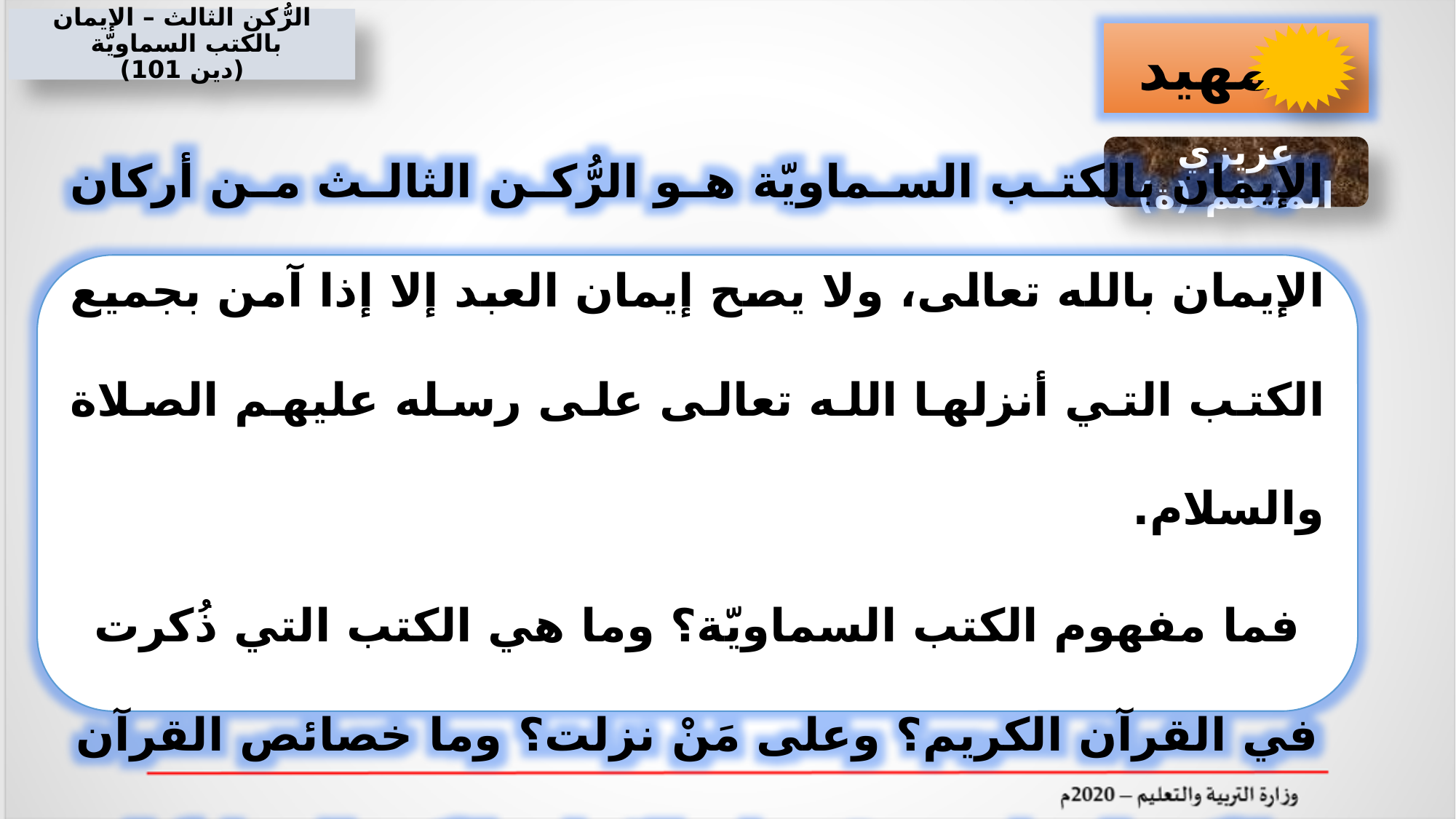

الرُّكن الثالث – الإيمان بالكتب السماويّة
(دين 101)

تمهيد
عزيزي المتعلم (ة)
الإيمان بالكتب السماويّة هو الرُّكن الثالث من أركان الإيمان بالله تعالى، ولا يصح إيمان العبد إلا إذا آمن بجميع الكتب التي أنزلها الله تعالى على رسله عليهم الصلاة والسلام.
فما مفهوم الكتب السماويّة؟ وما هي الكتب التي ذُكرت في القرآن الكريم؟ وعلى مَنْ نزلت؟ وما خصائص القرآن الكريم؟ وما هي مقتضيات الإيمان بالكتب السماويّة؟